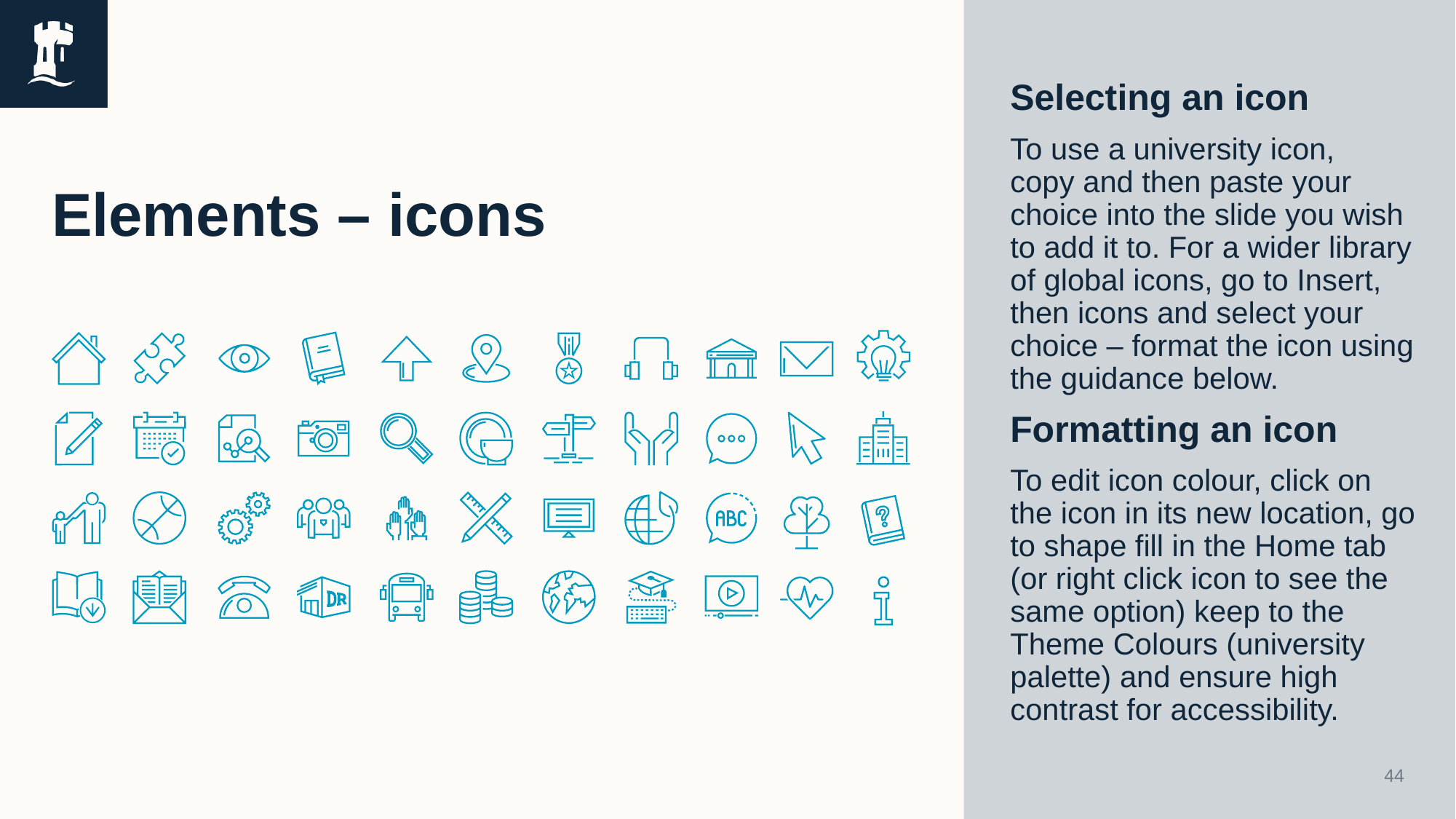

Selecting an icon
To use a university icon,
copy and then paste your choice into the slide you wish to add it to. For a wider library of global icons, go to Insert, then icons and select your choice – format the icon using the guidance below.
Formatting an icon
To edit icon colour, click on the icon in its new location, go to shape fill in the Home tab (or right click icon to see the same option) keep to the Theme Colours (university palette) and ensure high contrast for accessibility.
# Elements – icons

44